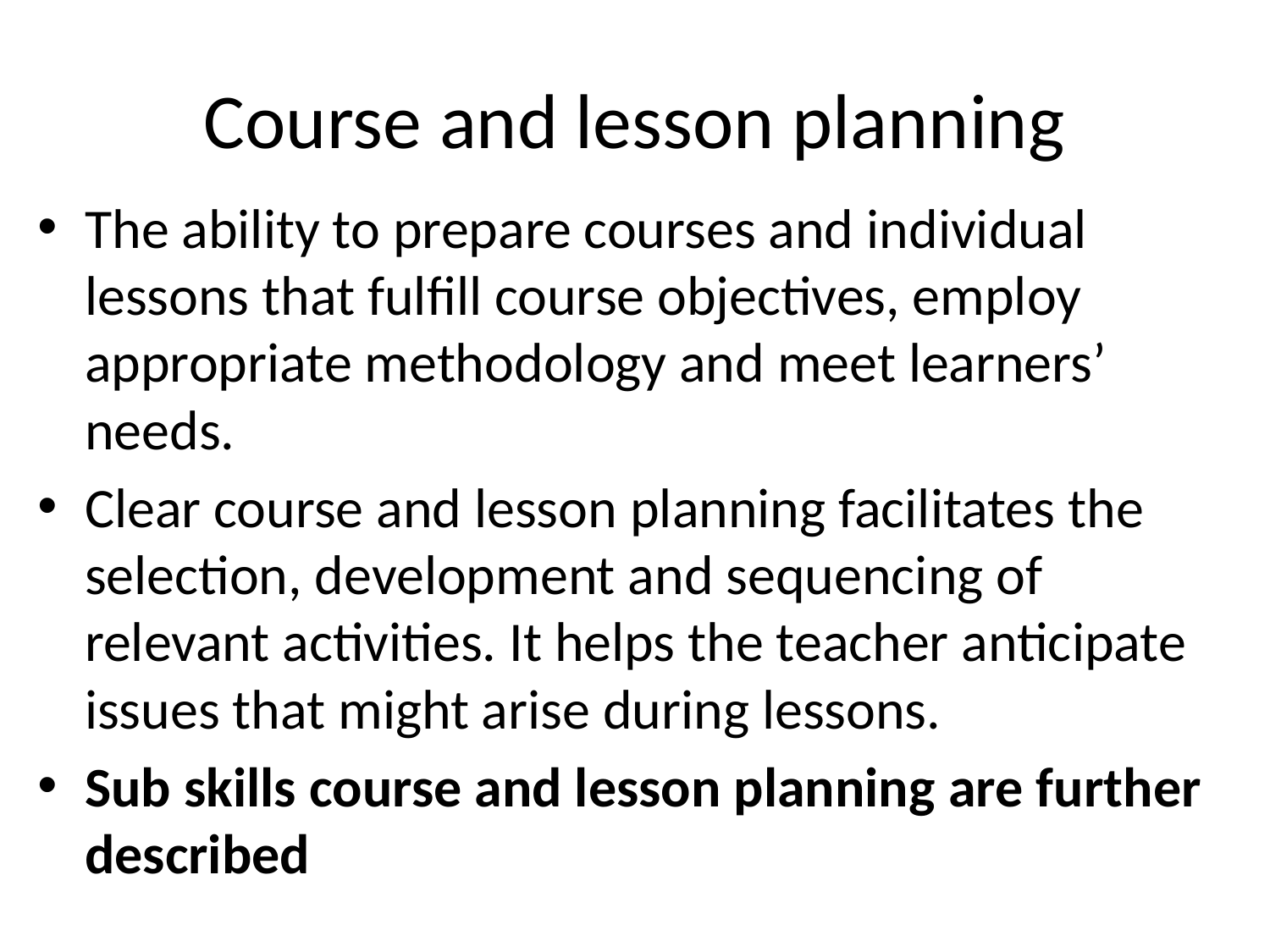

# Course and lesson planning
The ability to prepare courses and individual lessons that fulfill course objectives, employ appropriate methodology and meet learners’ needs.
Clear course and lesson planning facilitates the selection, development and sequencing of relevant activities. It helps the teacher anticipate issues that might arise during lessons.
Sub skills course and lesson planning are further described